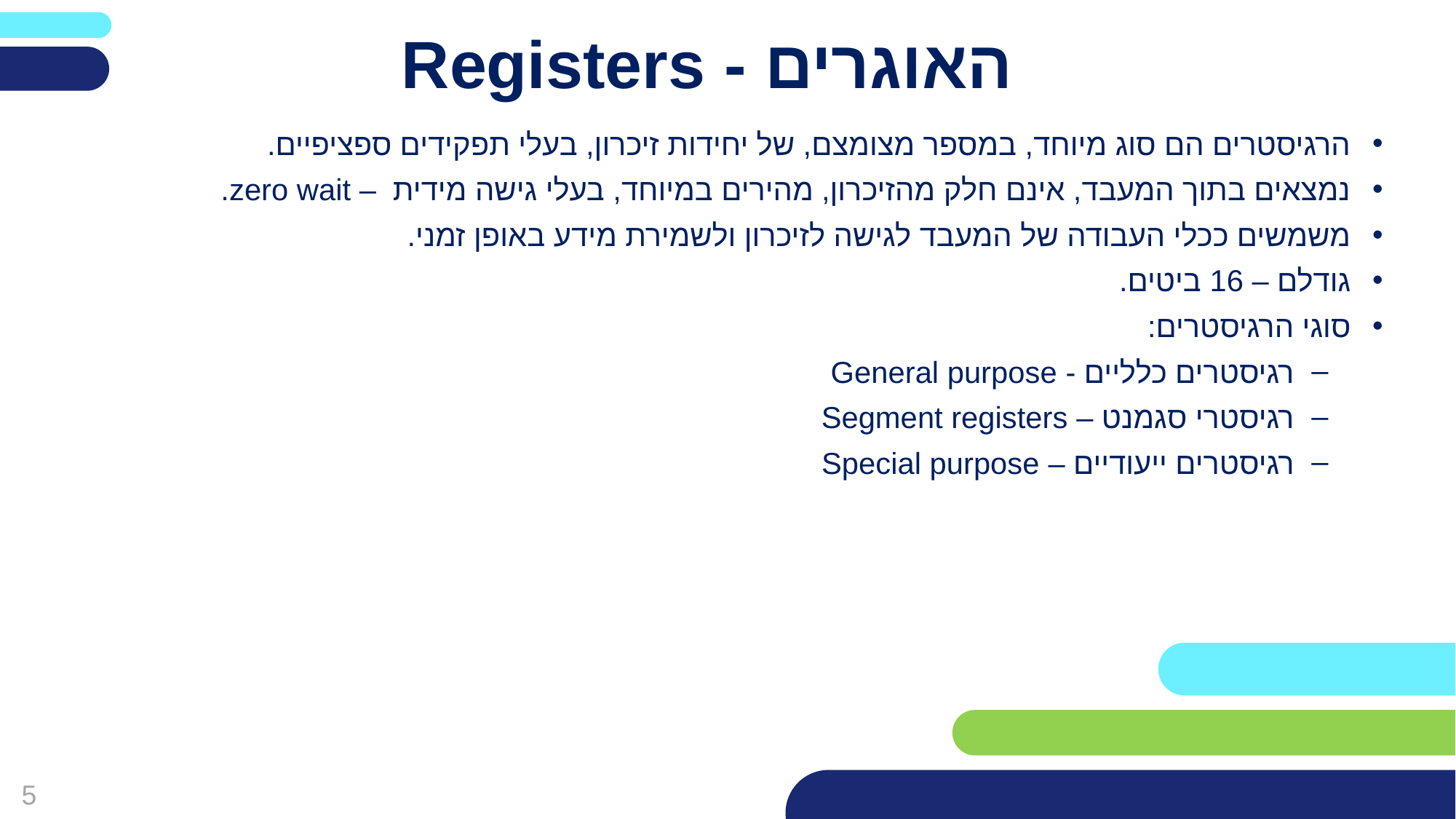

# האוגרים - Registers
הרגיסטרים הם סוג מיוחד, במספר מצומצם, של יחידות זיכרון, בעלי תפקידים ספציפיים.
נמצאים בתוך המעבד, אינם חלק מהזיכרון, מהירים במיוחד, בעלי גישה מידית  – zero wait.
משמשים ככלי העבודה של המעבד לגישה לזיכרון ולשמירת מידע באופן זמני.
גודלם – 16 ביטים.
סוגי הרגיסטרים:
רגיסטרים כלליים - General purpose
רגיסטרי סגמנט – Segment registers
רגיסטרים ייעודיים – Special purpose